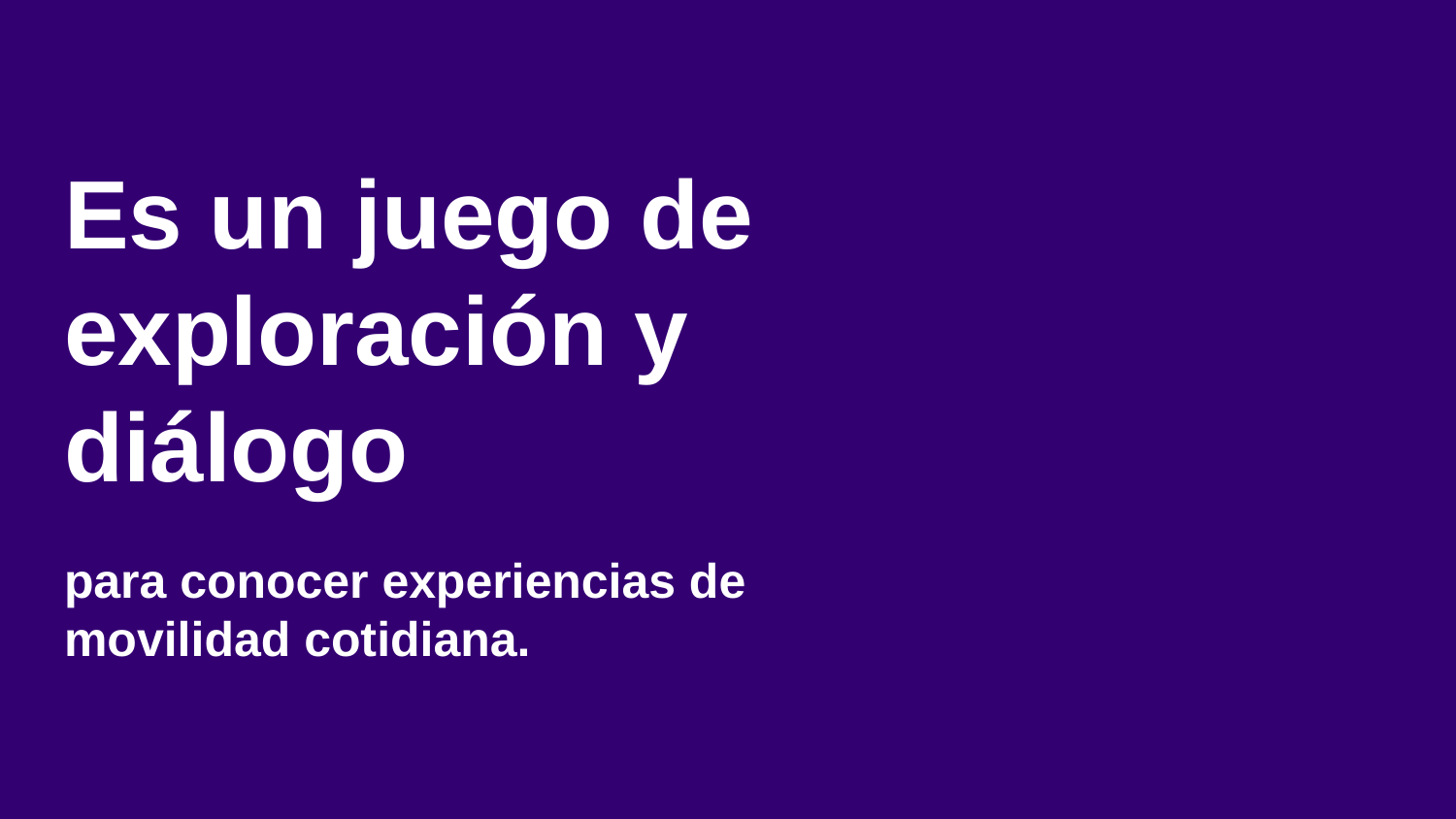

# Es un juego de exploración y diálogo
para conocer experiencias de movilidad cotidiana.